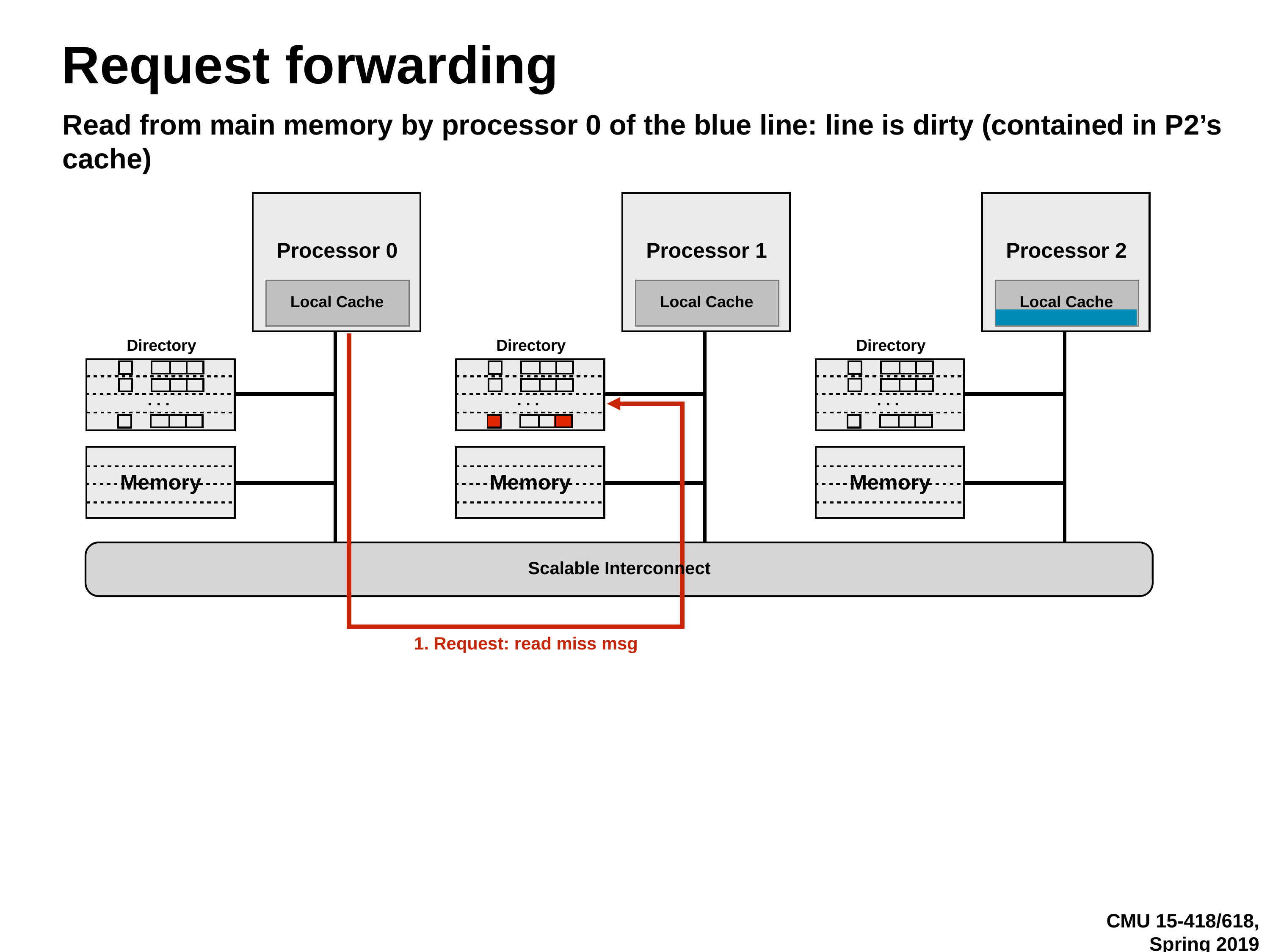

# Request forwarding
Read from main memory by processor 0 of the blue line: line is dirty (contained in P2’s cache)

Processor 0

Local Cache

Processor 1

Local Cache

Processor 2

Local Cache

Directory

. . .

Memory

Directory
Directory

. . .
. . .

Memory

Memory

Scalable Interconnect
1. Request: read miss msg